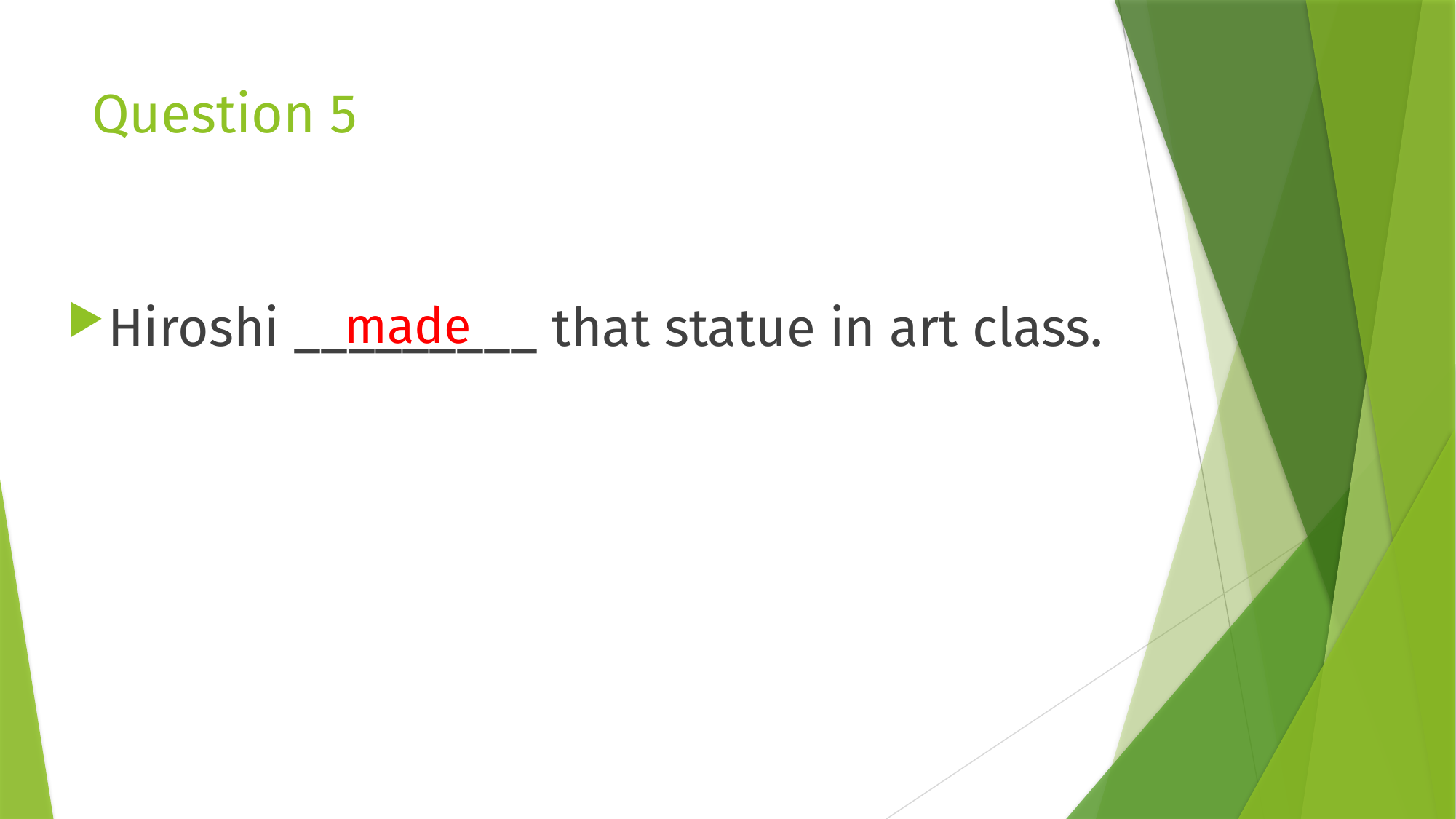

# Question 5
made
Hiroshi _________ that statue in art class.